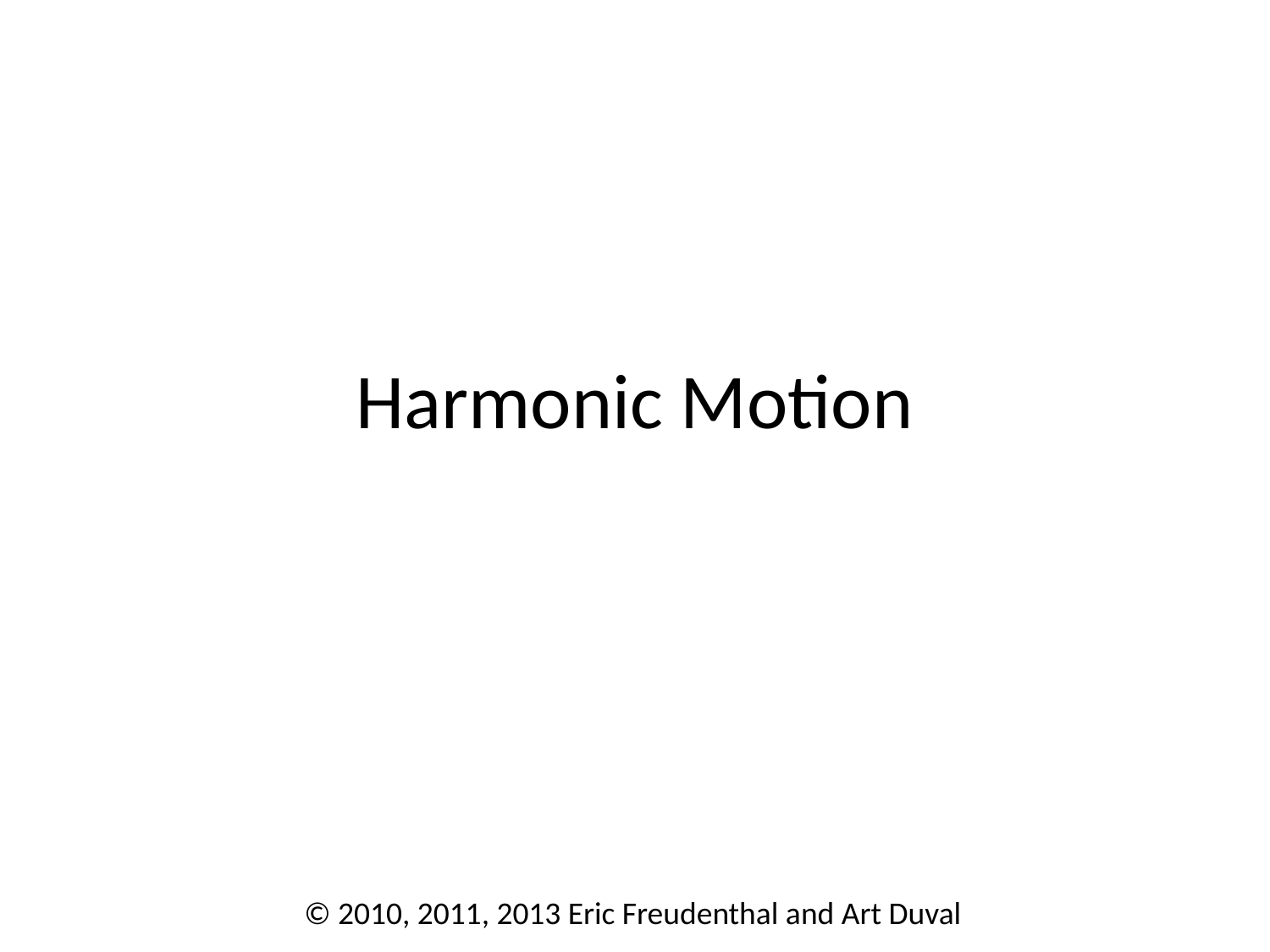

# Harmonic Motion

© 2010, 2011, 2013 Eric Freudenthal and Art Duval